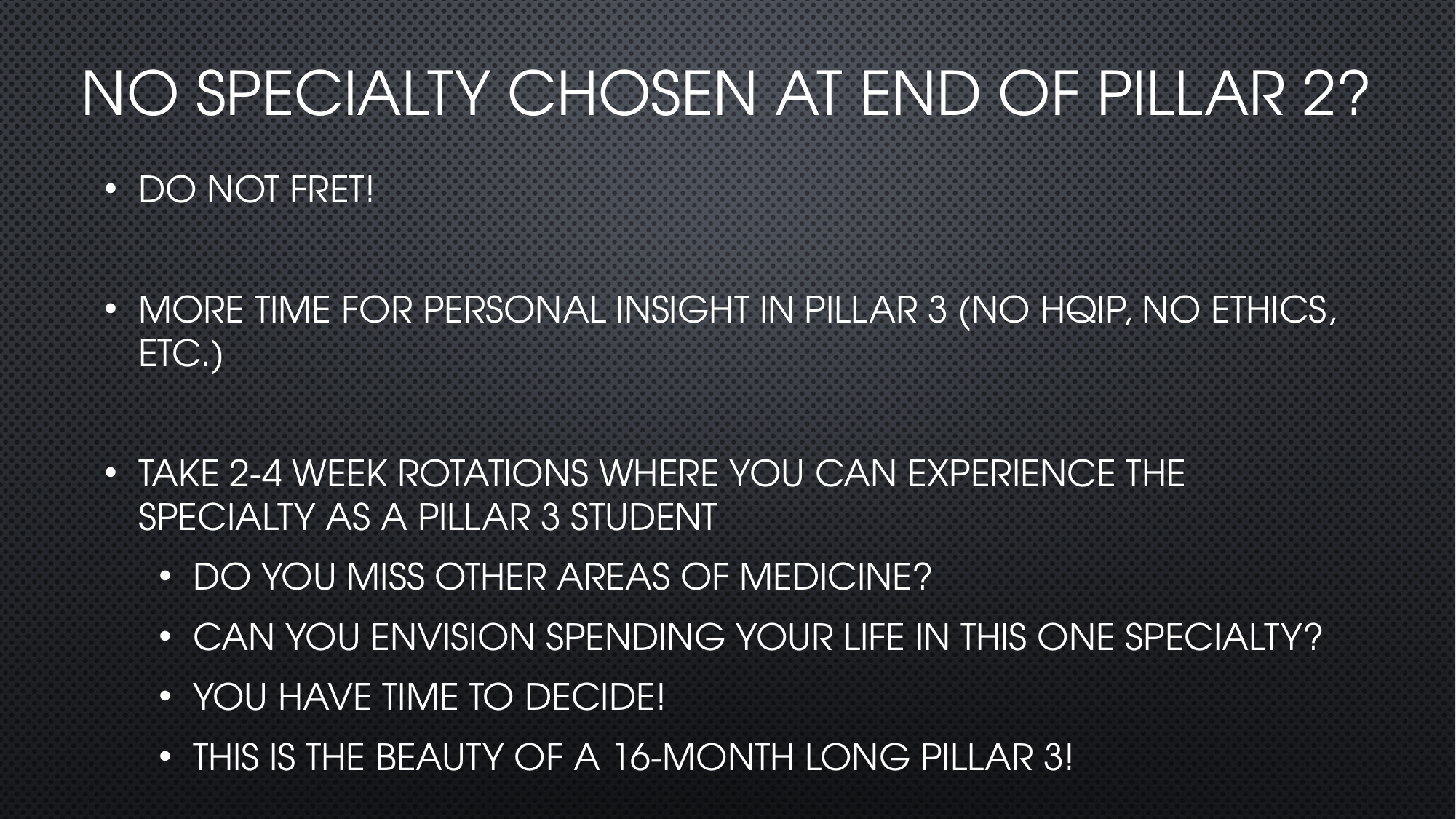

# No specialty chosen at end of pillar 2?
Do not fret!

More time for personal insight in pillar 3 (no hqip, no ethics, etc.)

Take 2-4 week rotations where you can experience the specialty as a Pillar 3 student
Do you miss other areas of medicine?
Can you envision spending your life in this one specialty?
You have time to decide!
This is the beauty of a 16-month long pillar 3!